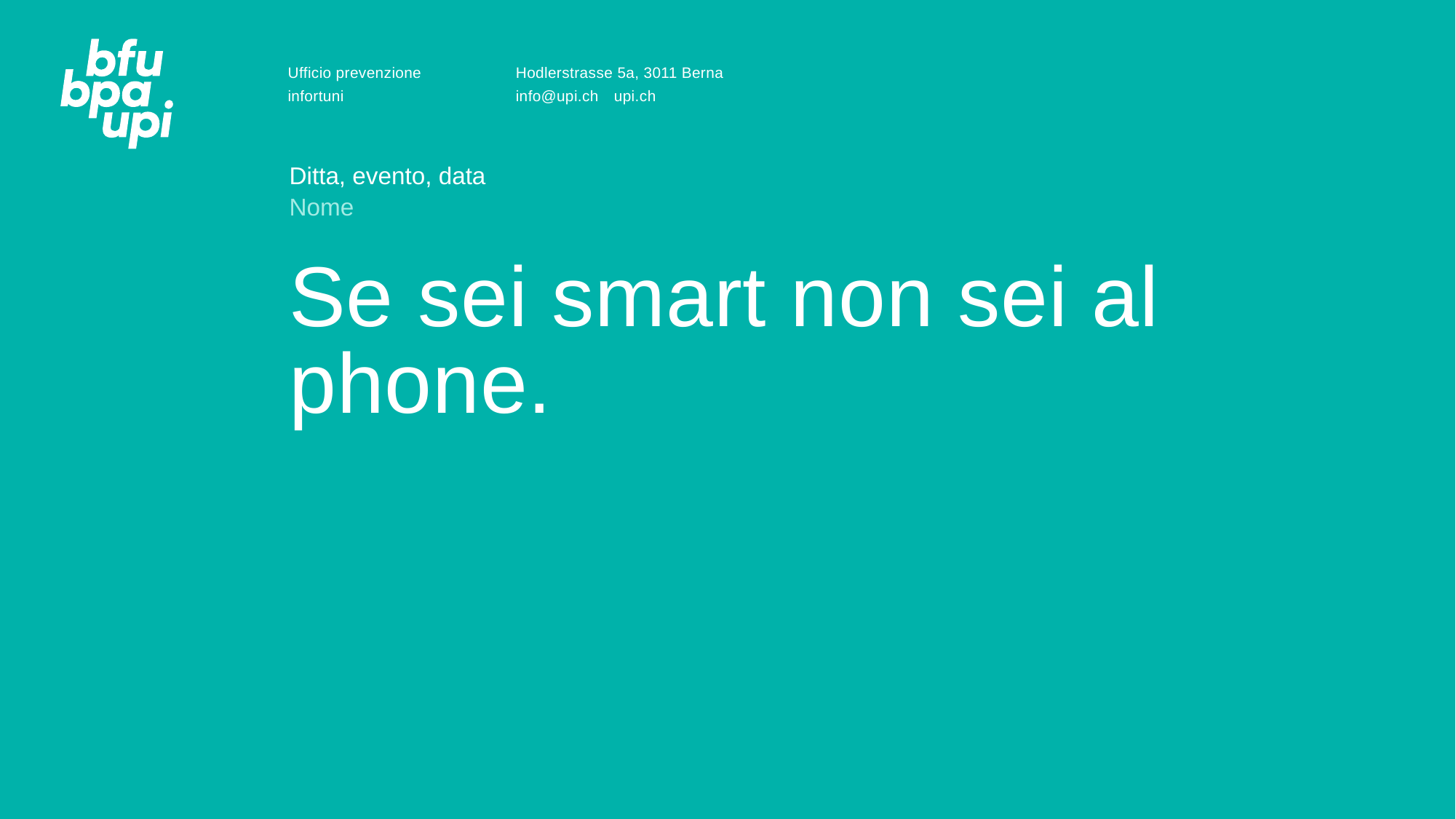

Ditta, evento, data
Nome
# Se sei smart non sei al phone.